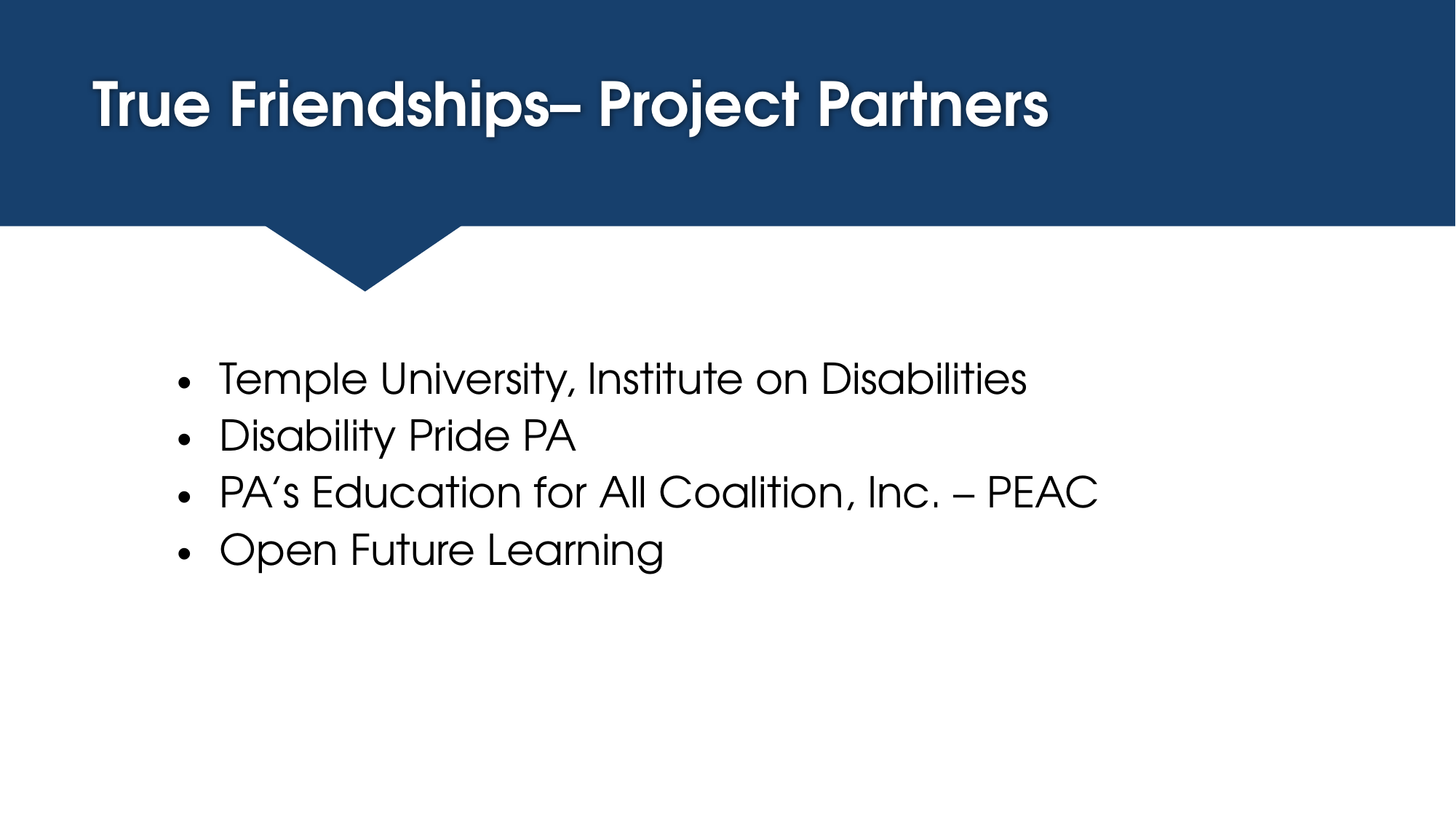

True Friendships– Project Partners
Temple University, Institute on Disabilities
Disability Pride PA
PA’s Education for All Coalition, Inc. – PEAC
Open Future Learning